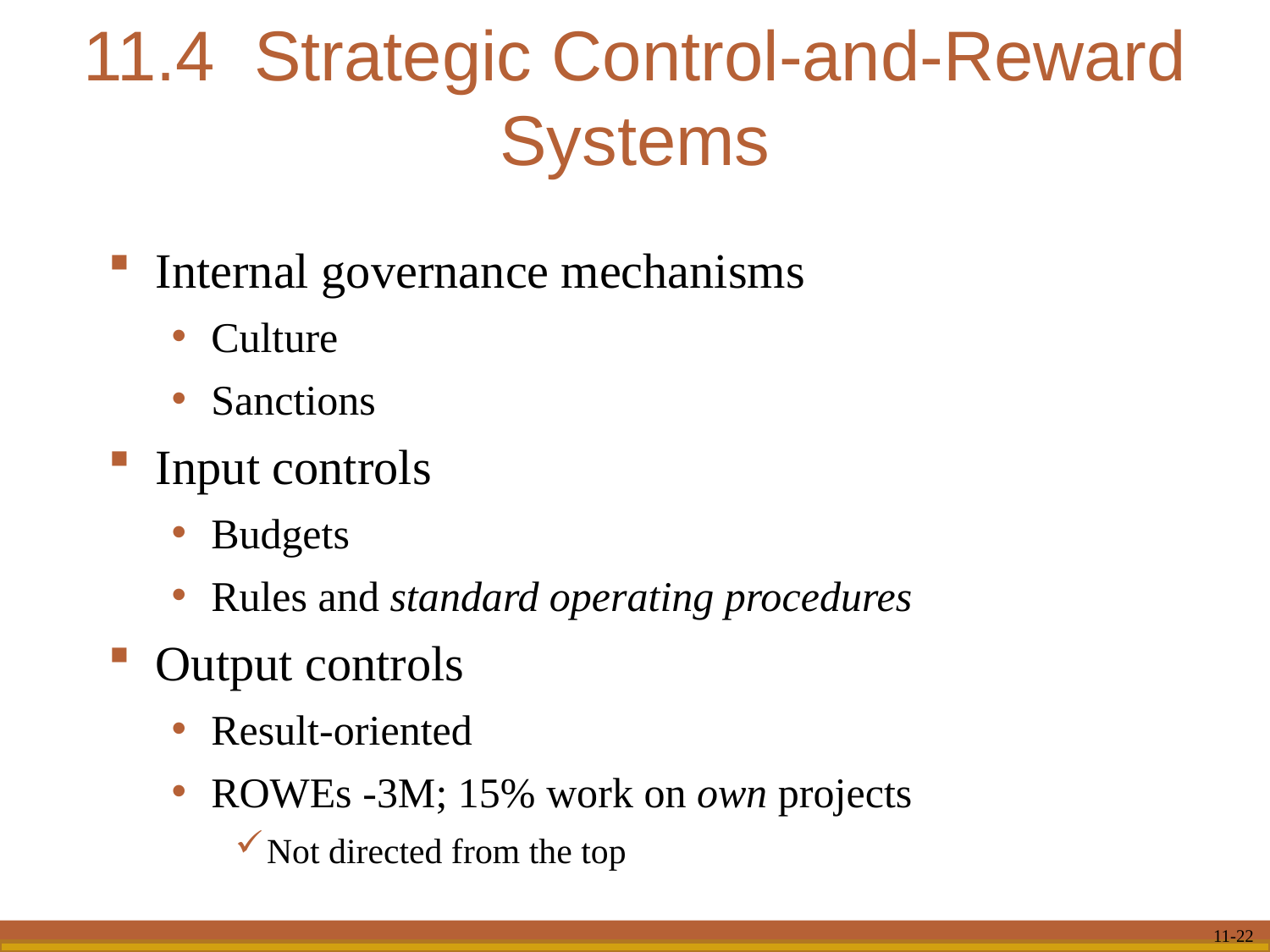

# 11.4  Strategic Control-and-Reward Systems
Internal governance mechanisms
Culture
Sanctions
Input controls
Budgets
Rules and standard operating procedures
Output controls
Result-oriented
ROWEs -3M; 15% work on own projects
Not directed from the top